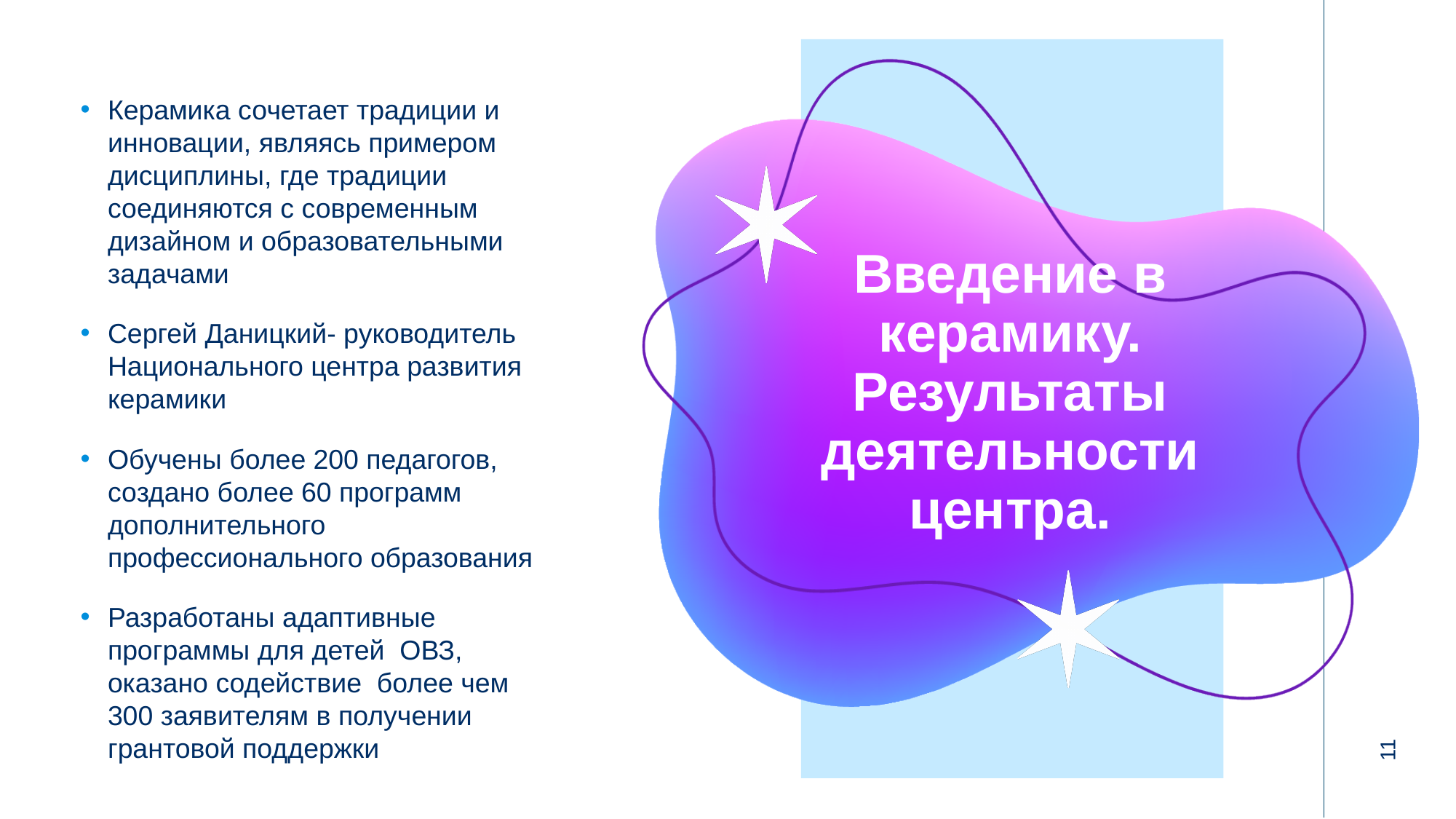

Керамика сочетает традиции и инновации, являясь примером дисциплины, где традиции соединяются с современным дизайном и образовательными задачами
Сергей Даницкий- руководитель Национального центра развития керамики
Обучены более 200 педагогов, создано более 60 программ дополнительного профессионального образования
Разработаны адаптивные программы для детей  ОВЗ, оказано содействие  более чем 300 заявителям в получении грантовой поддержки
# Введение в керамику. Результаты деятельности центра.
11